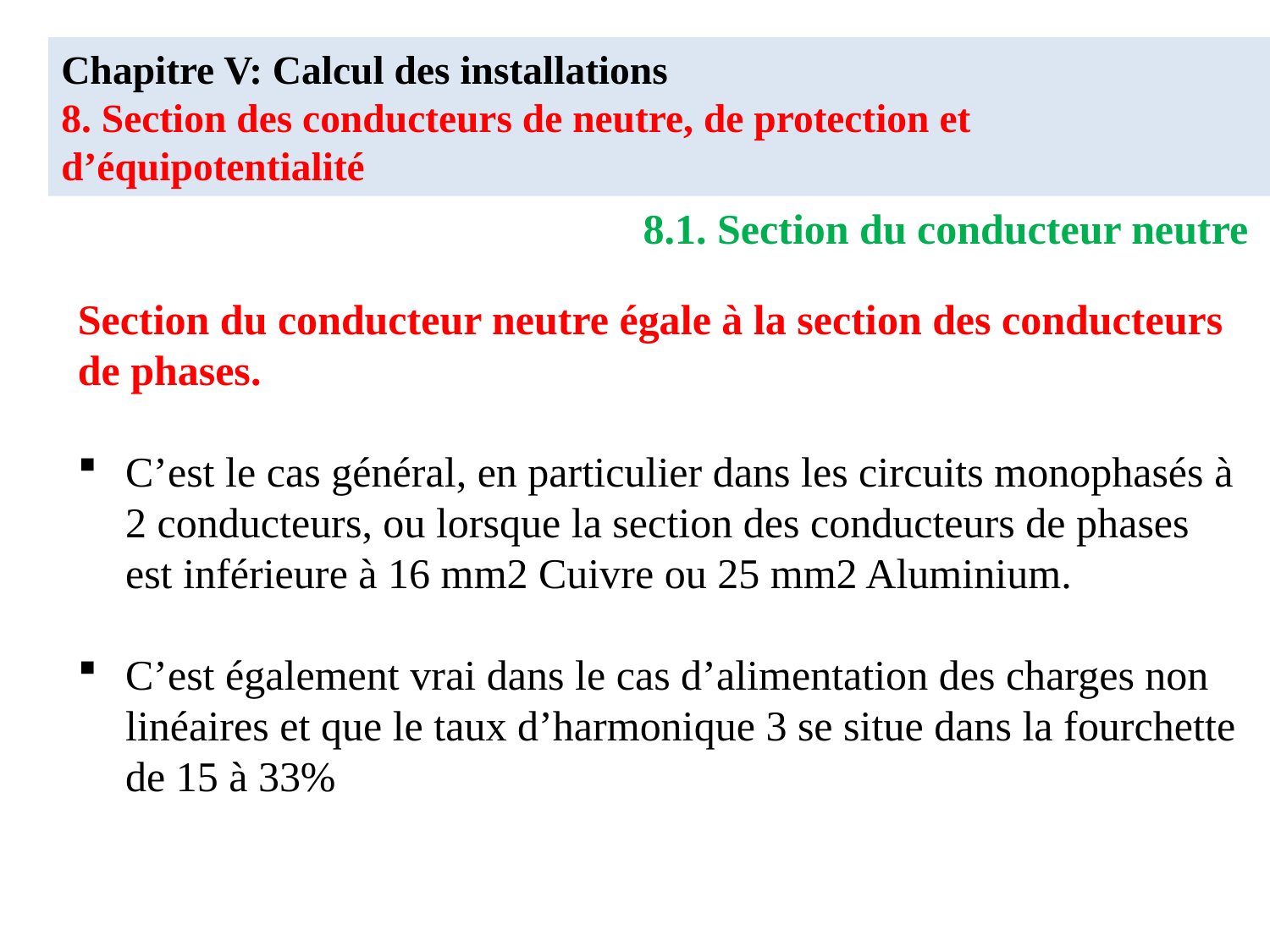

# Chapitre V: Calcul des installations 8. Section des conducteurs de neutre, de protection et d’équipotentialité

8.1. Section du conducteur neutre
Section du conducteur neutre égale à la section des conducteurs de phases.

C’est le cas général, en particulier dans les circuits monophasés à 2 conducteurs, ou lorsque la section des conducteurs de phases est inférieure à 16 mm2 Cuivre ou 25 mm2 Aluminium.

C’est également vrai dans le cas d’alimentation des charges non linéaires et que le taux d’harmonique 3 se situe dans la fourchette de 15 à 33%